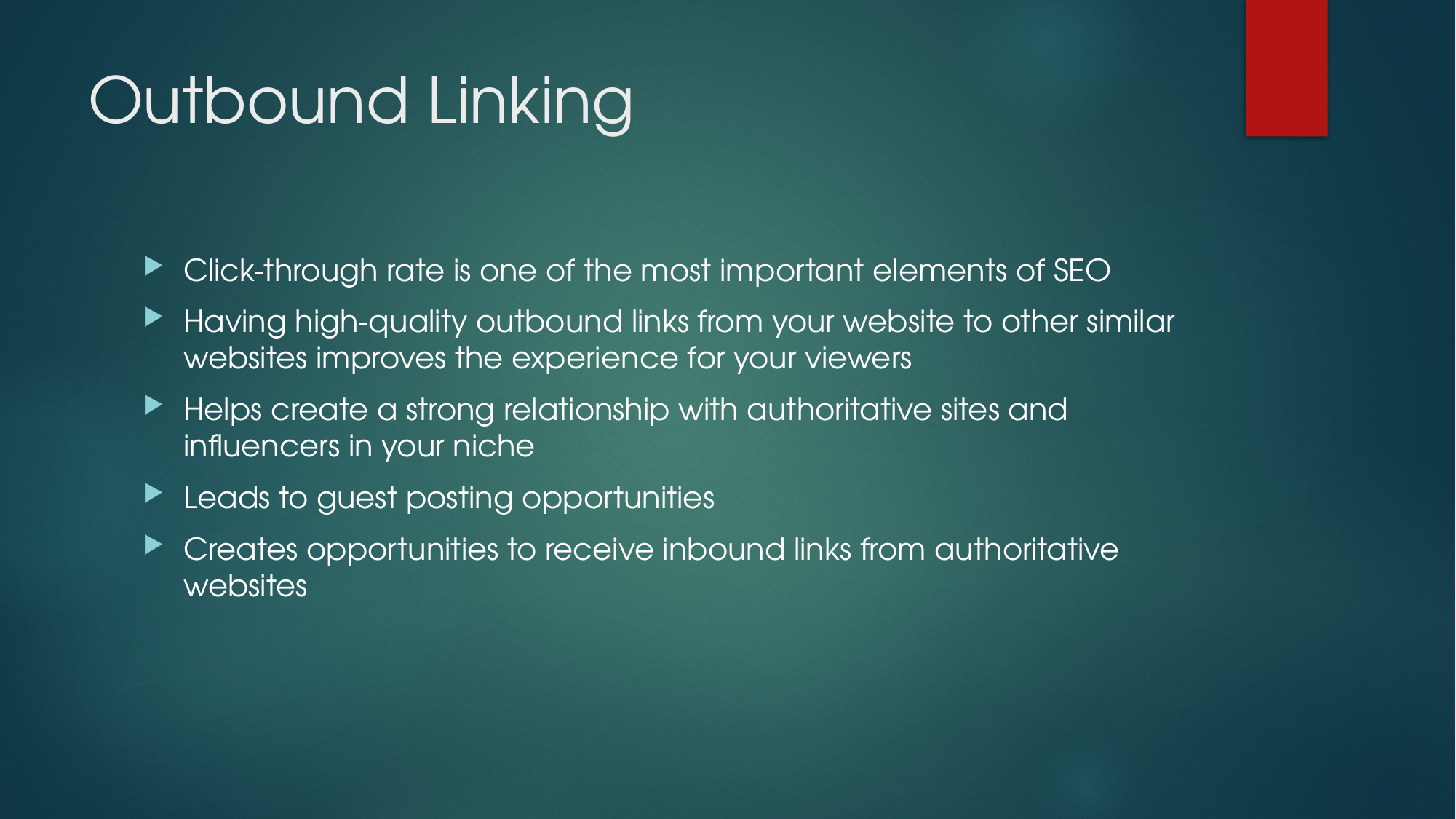

# Outbound Linking
Click-through rate is one of the most important elements of SEO
Having high-quality outbound links from your website to other similar websites improves the experience for your viewers
Helps create a strong relationship with authoritative sites and influencers in your niche
Leads to guest posting opportunities
Creates opportunities to receive inbound links from authoritative websites